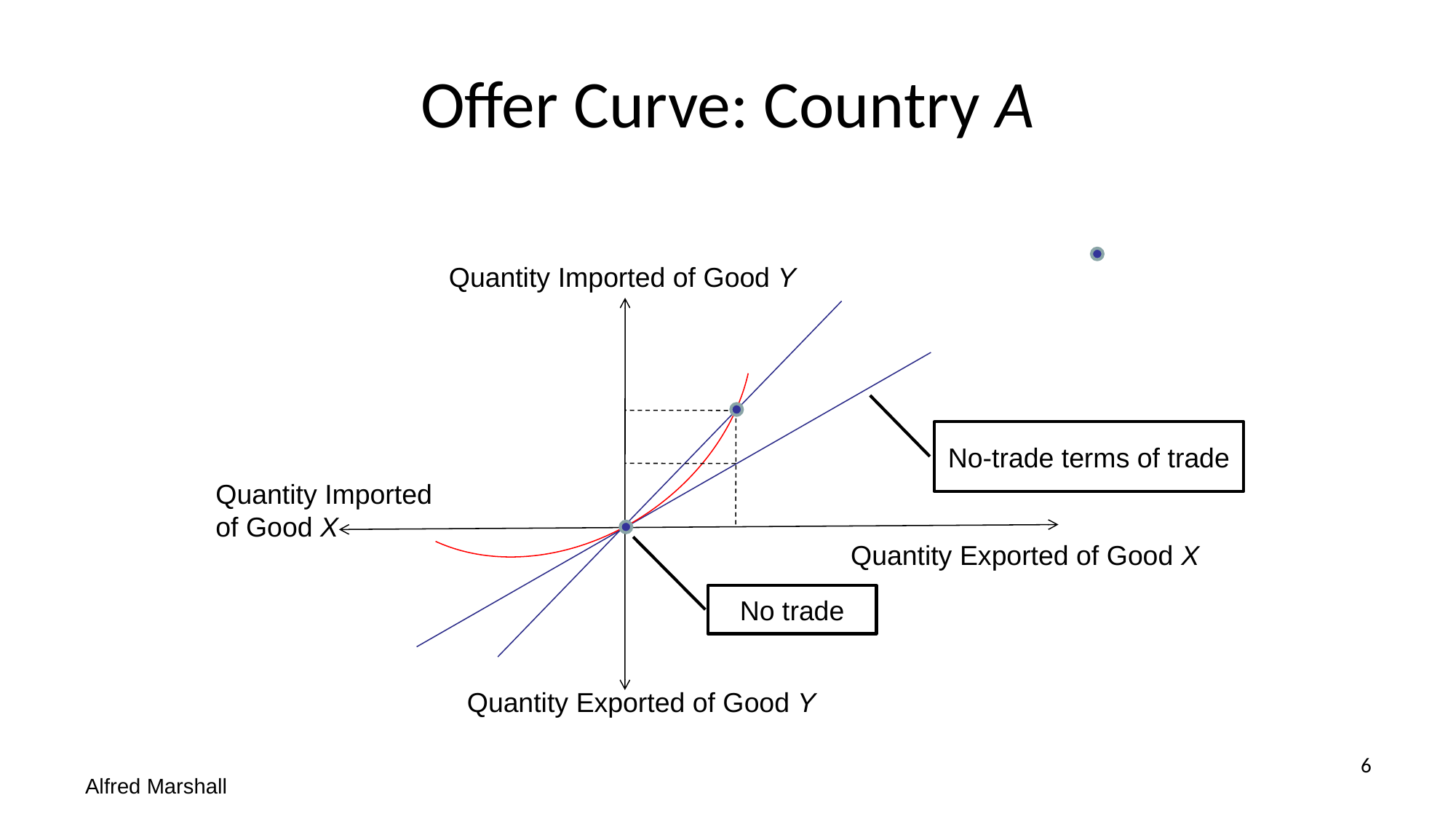

# Offer Curve: Country A

Quantity Imported of Good Y
Quantity Imported of Good X
Quantity Exported of Good X
Quantity Exported of Good Y

No-trade terms of trade

No trade
6
Alfred Marshall